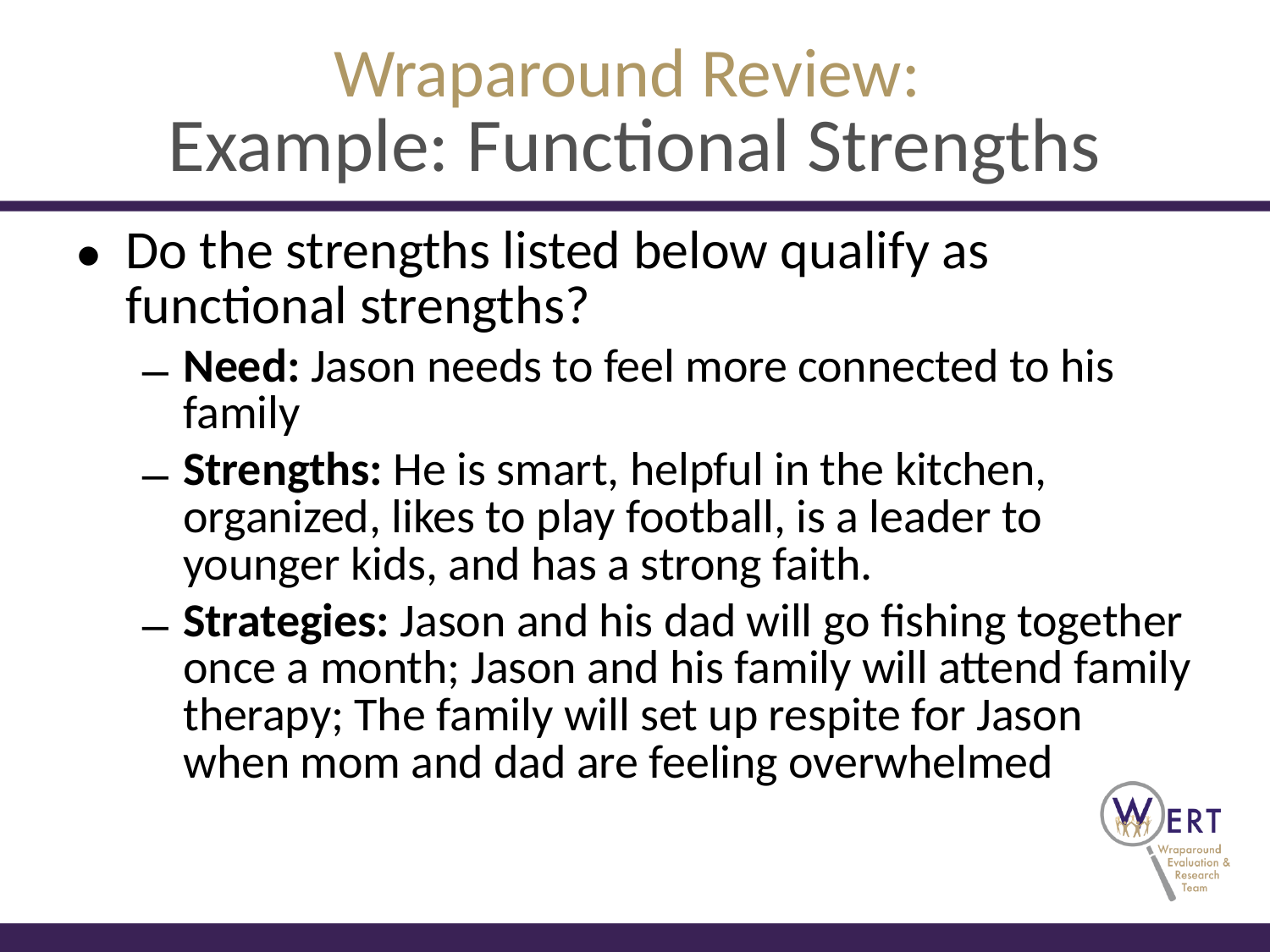

# Wraparound Review: Example: Functional Strengths
Do the strengths listed below qualify as functional strengths?
Need: Jason needs to feel more connected to his family
Strengths: He is smart, helpful in the kitchen, organized, likes to play football, is a leader to younger kids, and has a strong faith.
Strategies: Jason and his dad will go fishing together once a month; Jason and his family will attend family therapy; The family will set up respite for Jason when mom and dad are feeling overwhelmed